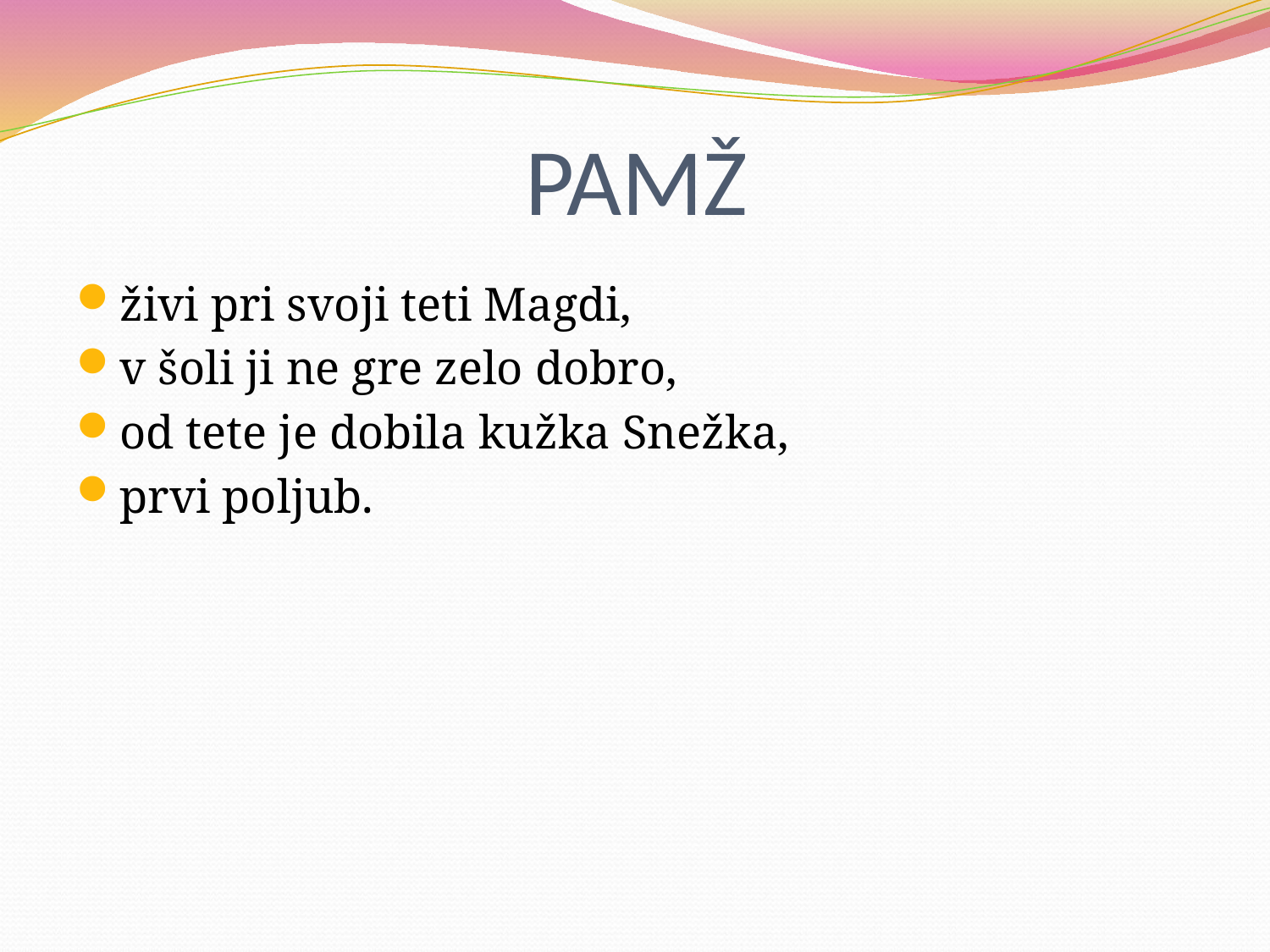

# PAMŽ
živi pri svoji teti Magdi,
v šoli ji ne gre zelo dobro,
od tete je dobila kužka Snežka,
prvi poljub.